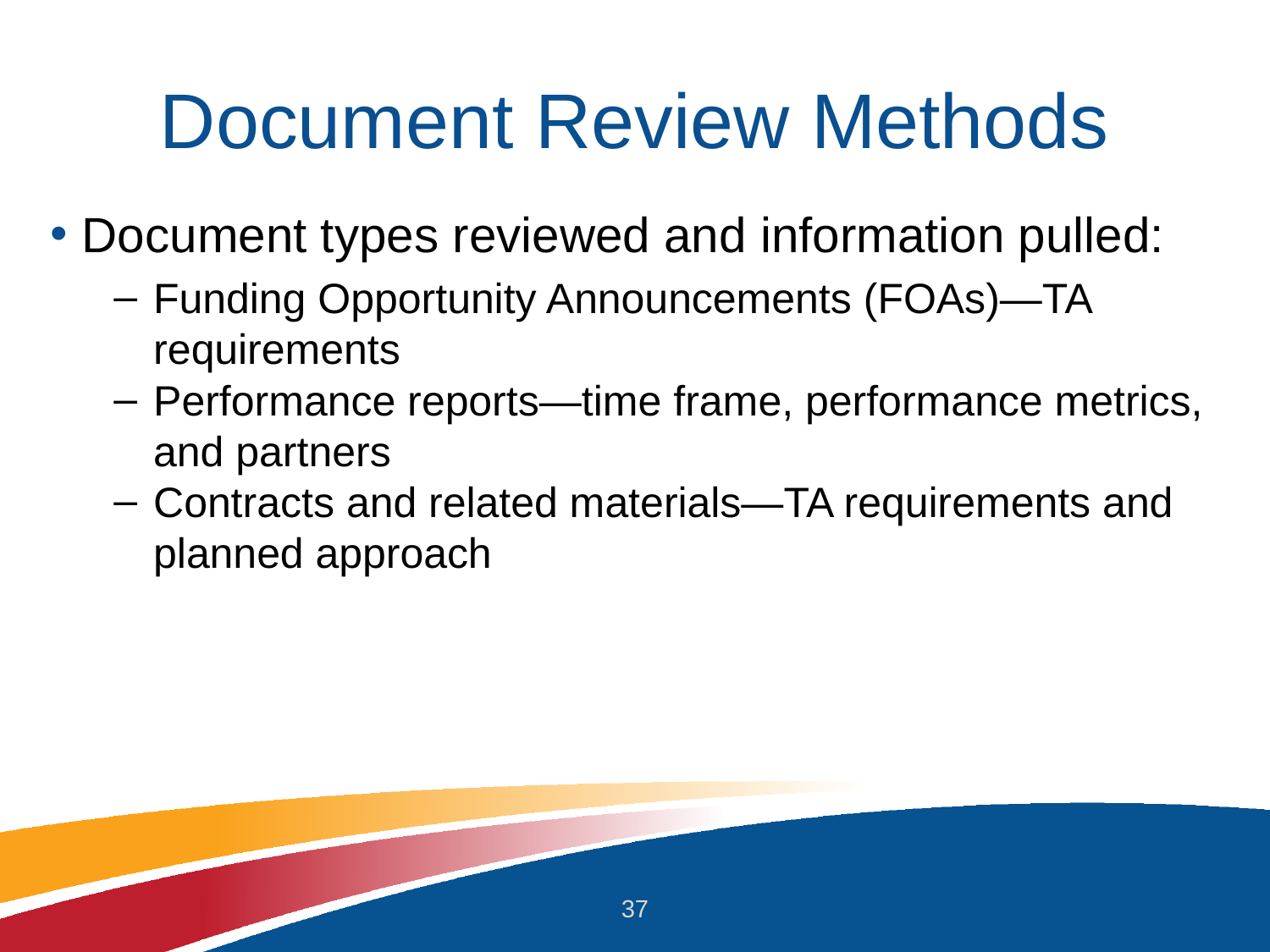

# Document Review Methods
Document types reviewed and information pulled:
Funding Opportunity Announcements (FOAs)—TA requirements
Performance reports—time frame, performance metrics, and partners
Contracts and related materials—TA requirements and planned approach
37